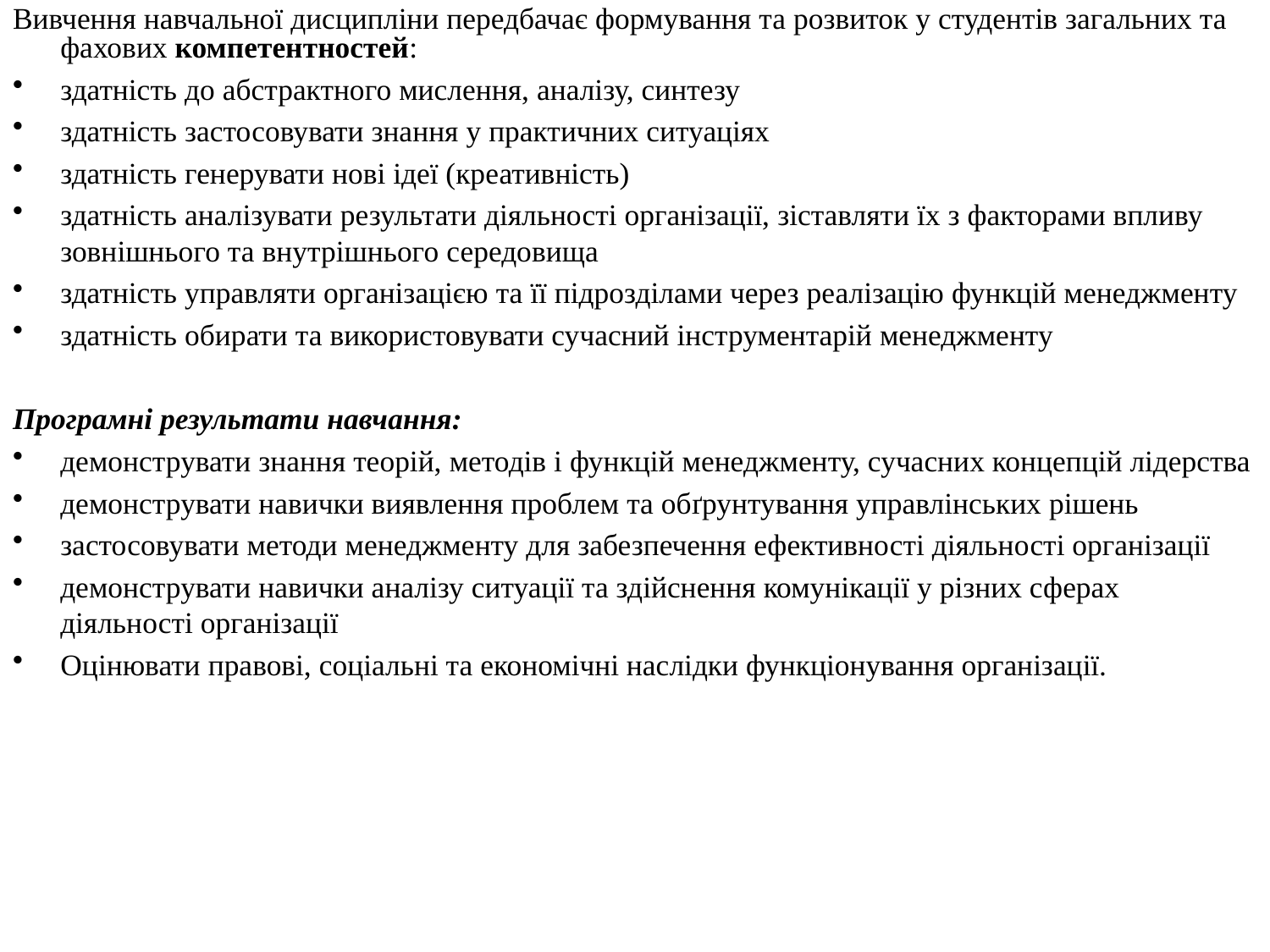

Вивчення навчальної дисципліни передбачає формування та розвиток у студентів загальних та фахових компетентностей:
здатність до абстрактного мислення, аналізу, синтезу
здатність застосовувати знання у практичних ситуаціях
здатність генерувати нові ідеї (креативність)
здатність аналізувати результати діяльності організації, зіставляти їх з факторами впливу зовнішнього та внутрішнього середовища
здатність управляти організацією та її підрозділами через реалізацію функцій менеджменту
здатність обирати та використовувати сучасний інструментарій менеджменту

Програмні результати навчання:
демонструвати знання теорій, методів і функцій менеджменту, сучасних концепцій лідерства
демонструвати навички виявлення проблем та обґрунтування управлінських рішень
застосовувати методи менеджменту для забезпечення ефективності діяльності організації
демонструвати навички аналізу ситуації та здійснення комунікації у різних сферах діяльності організації
Оцінювати правові, соціальні та економічні наслідки функціонування організації.